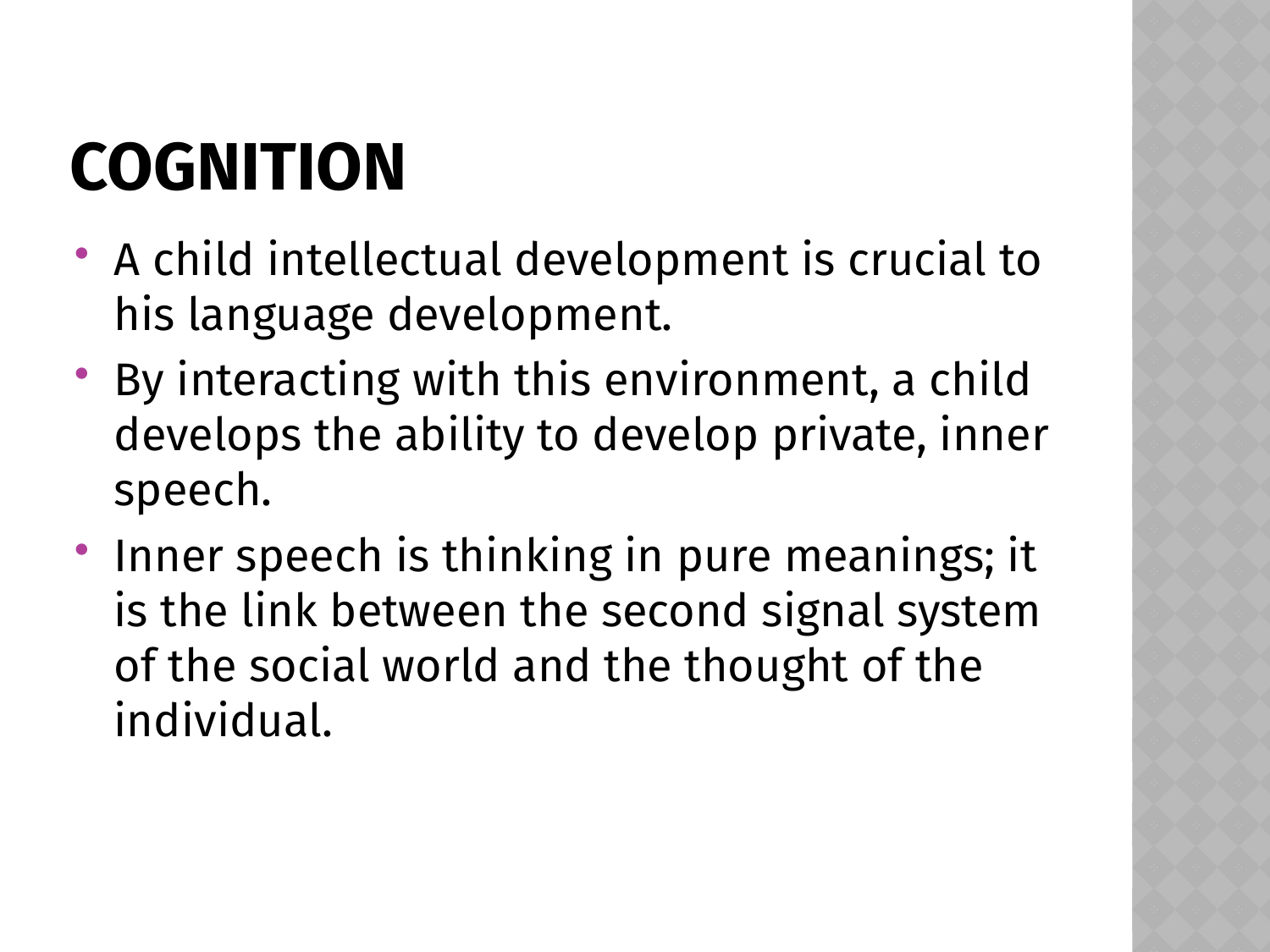

# Cognition
A child intellectual development is crucial to his language development.
By interacting with this environment, a child develops the ability to develop private, inner speech.
Inner speech is thinking in pure meanings; it is the link between the second signal system of the social world and the thought of the individual.